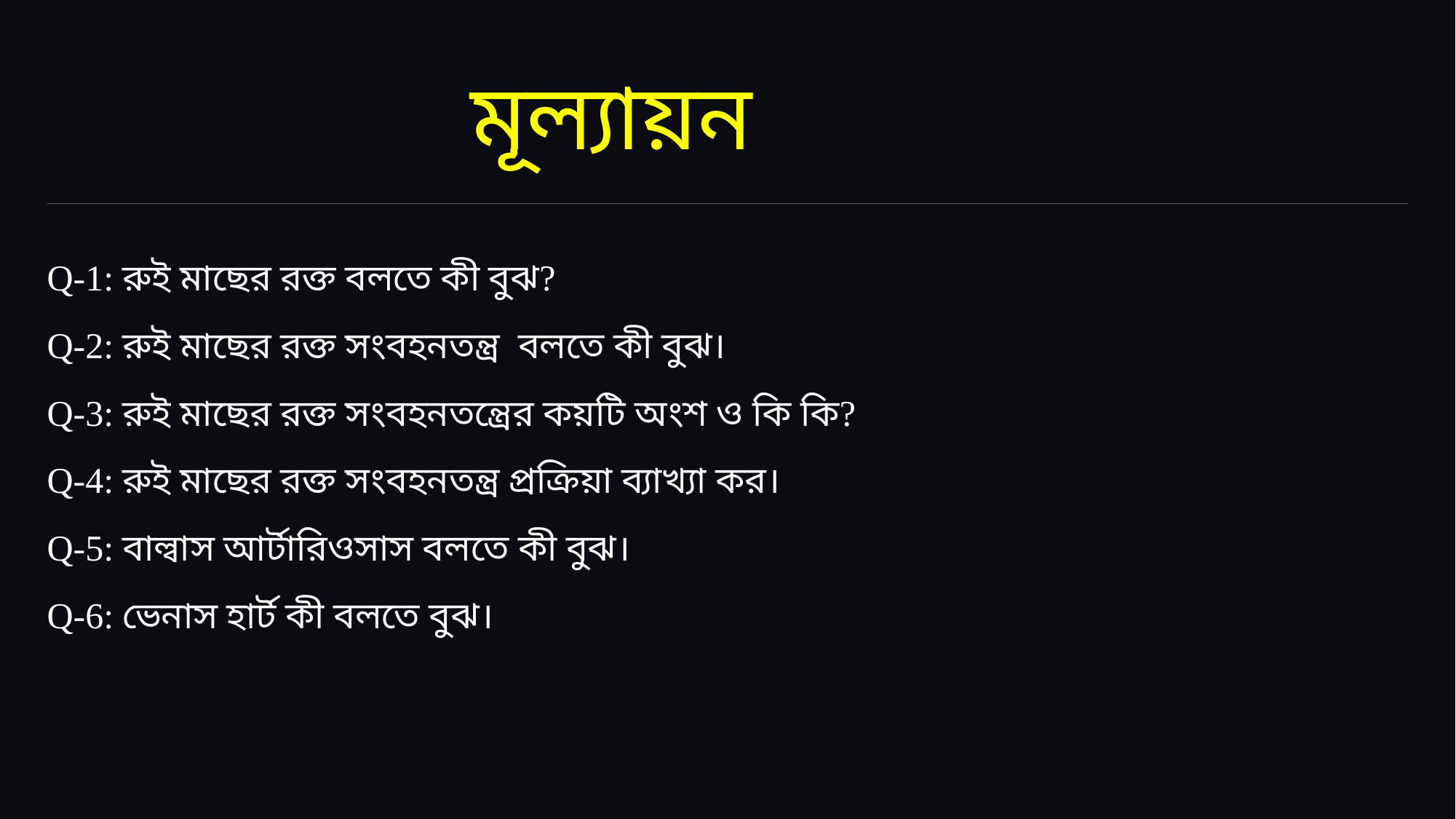

# মূল্যায়ন
Q-1: রুই মাছের রক্ত বলতে কী বুঝ?
Q-2: রুই মাছের রক্ত সংবহনতন্ত্র  বলতে কী বুঝ।
Q-3: রুই মাছের রক্ত সংবহনতন্ত্রের কয়টি অংশ ও কি কি?
Q-4: রুই মাছের রক্ত সংবহনতন্ত্র প্রক্রিয়া ব্যাখ্যা কর।
Q-5: বাল্বাস আর্টারিওসাস বলতে কী বুঝ।
Q-6: ভেনাস হার্ট কী বলতে বুঝ।